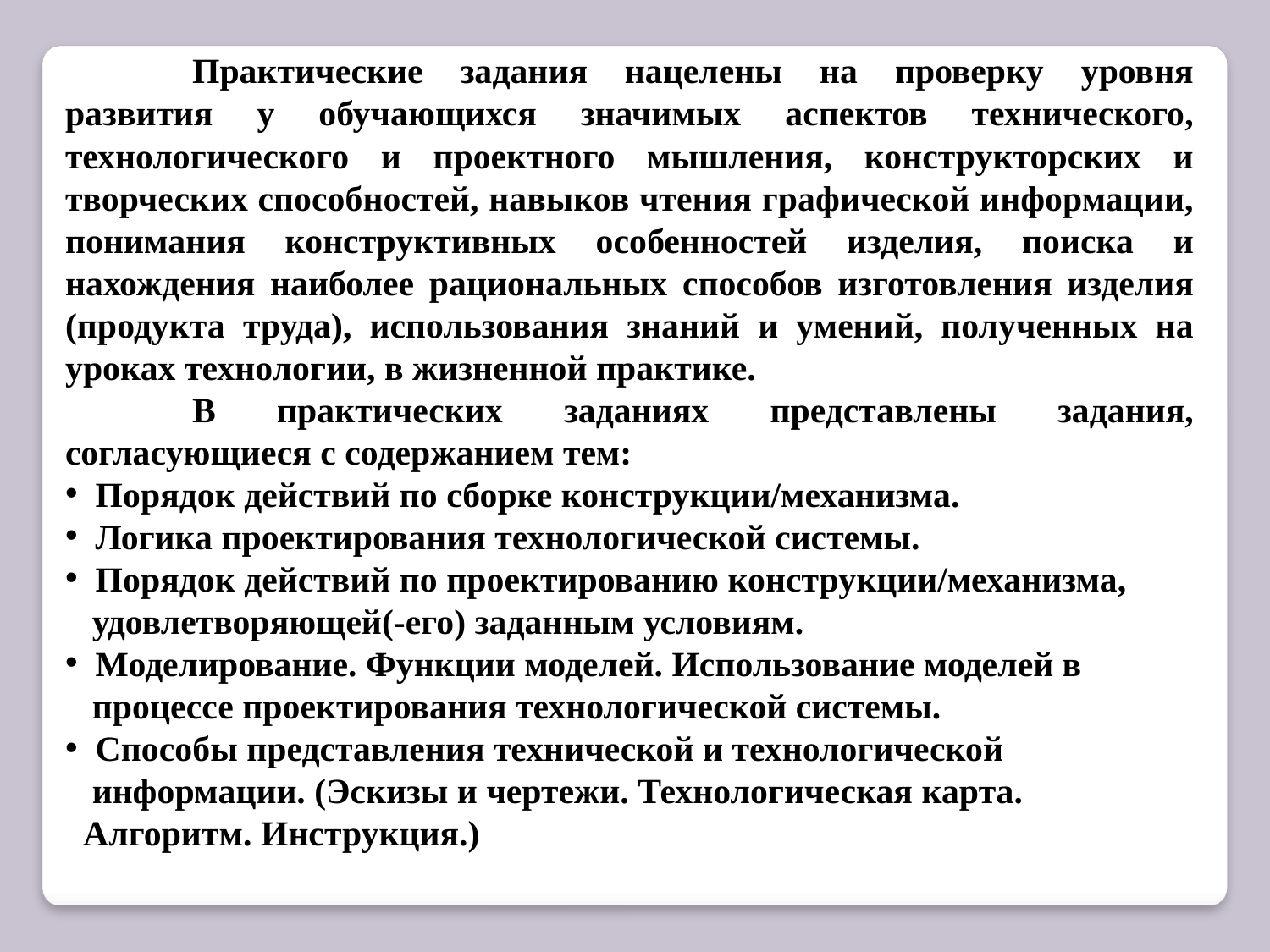

Практические задания нацелены на проверку уровня развития у обучающихся значимых аспектов технического, технологического и проектного мышления, конструкторских и творческих способностей, навыков чтения графической информации, понимания конструктивных особенностей изделия, поиска и нахождения наиболее рациональных способов изготовления изделия (продукта труда), использования знаний и умений, полученных на уроках технологии, в жизненной практике.
	В практических заданиях представлены задания, согласующиеся с содержанием тем:
  Порядок действий по сборке конструкции/механизма.
  Логика проектирования технологической системы.
  Порядок действий по проектированию конструкции/механизма,
   удовлетворяющей(-его) заданным условиям.
  Моделирование. Функции моделей. Использование моделей в
   процессе проектирования технологической системы.
  Способы представления технической и технологической
   информации. (Эскизы и чертежи. Технологическая карта.
  Алгоритм. Инструкция.)